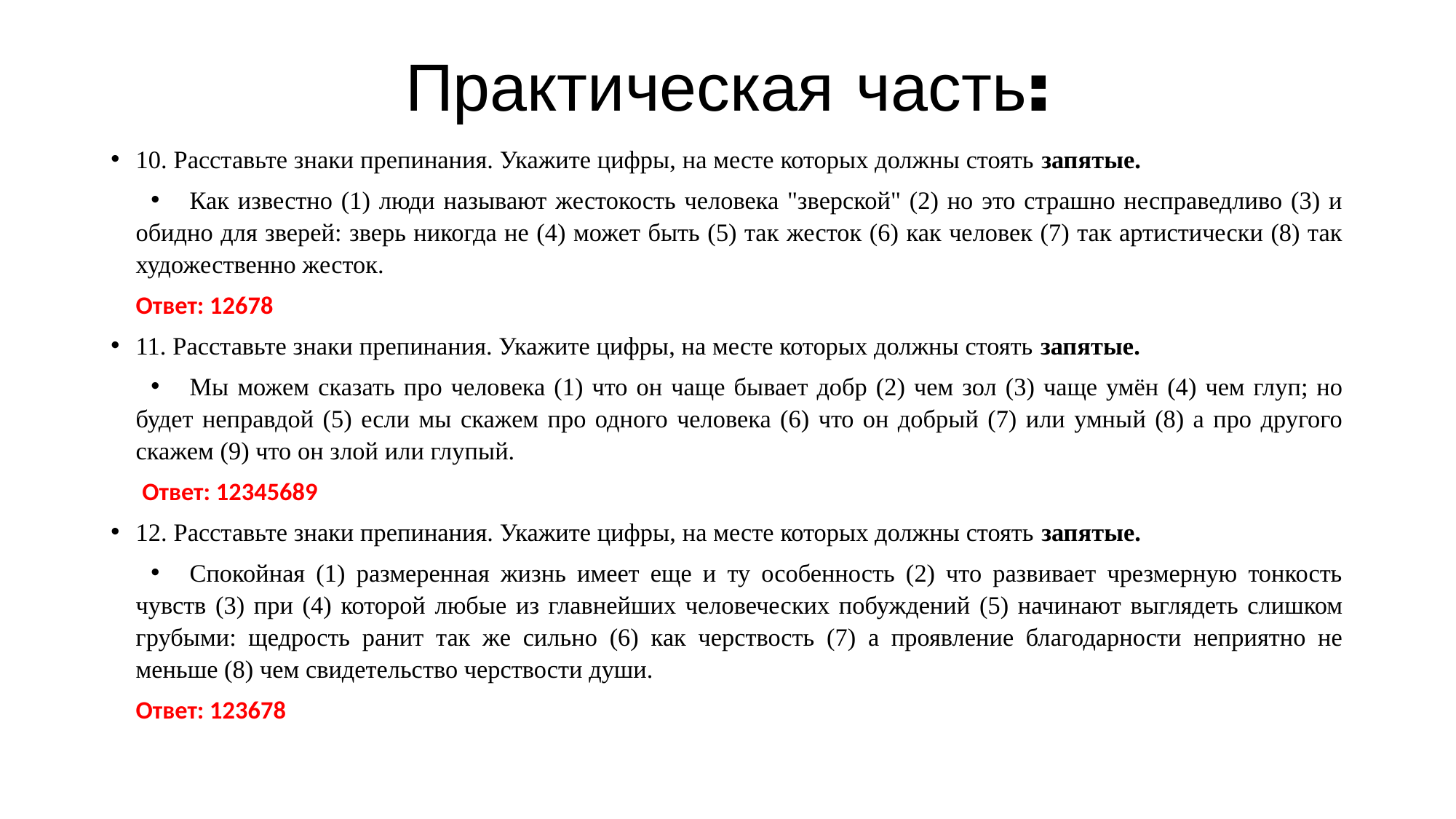

# Практическая часть:
10. Расставьте знаки препинания. Укажите цифры, на месте которых должны стоять запятые.
Как известно (1) люди называют жестокость человека "зверской" (2) но это страшно несправедливо (3) и обидно для зверей: зверь никогда не (4) может быть (5) так жесток (6) как человек (7) так артистически (8) так художественно жесток.
Ответ: 12678
11. Расставьте знаки препинания. Укажите цифры, на месте которых должны стоять запятые.
Мы можем сказать про человека (1) что он чаще бывает добр (2) чем зол (3) чаще умён (4) чем глуп; но будет неправдой (5) если мы скажем про одного человека (6) что он добрый (7) или умный (8) а про другого скажем (9) что он злой или глупый.
 Ответ: 12345689
12. Расставьте знаки препинания. Укажите цифры, на месте которых должны стоять запятые.
Спокойная (1) размеренная жизнь имеет еще и ту особенность (2) что развивает чрезмерную тонкость чувств (3) при (4) которой любые из главнейших человеческих побуждений (5) начинают выглядеть слишком грубыми: щедрость ранит так же сильно (6) как черствость (7) а проявление благодарности неприятно не меньше (8) чем свидетельство черствости души.
Ответ: 123678